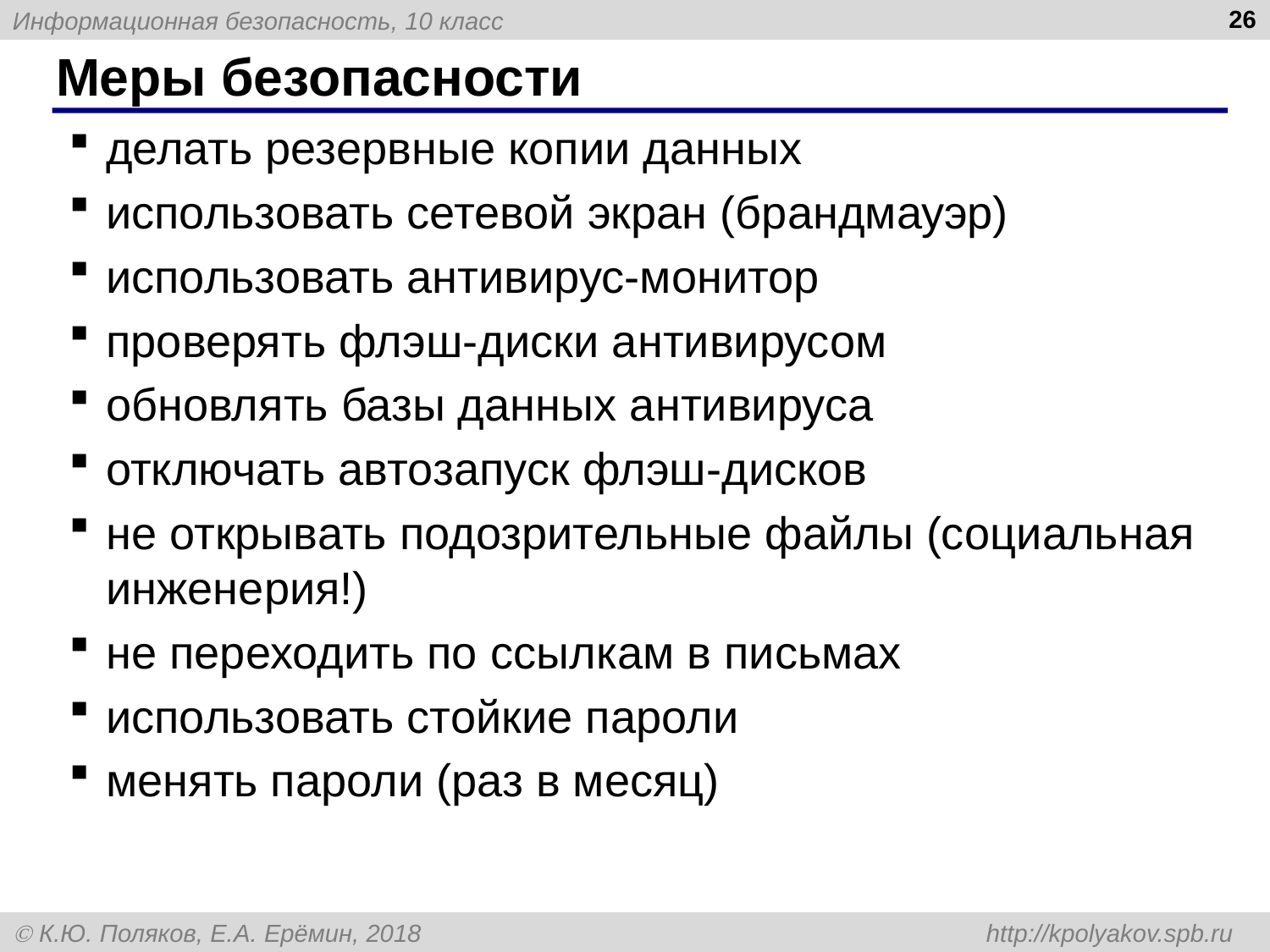

26
# Меры безопасности
делать резервные копии данных
использовать сетевой экран (брандмауэр)
использовать антивирус-монитор
проверять флэш-диски антивирусом
обновлять базы данных антивируса
отключать автозапуск флэш-дисков
не открывать подозрительные файлы (социальная инженерия!)
не переходить по ссылкам в письмах
использовать стойкие пароли
менять пароли (раз в месяц)